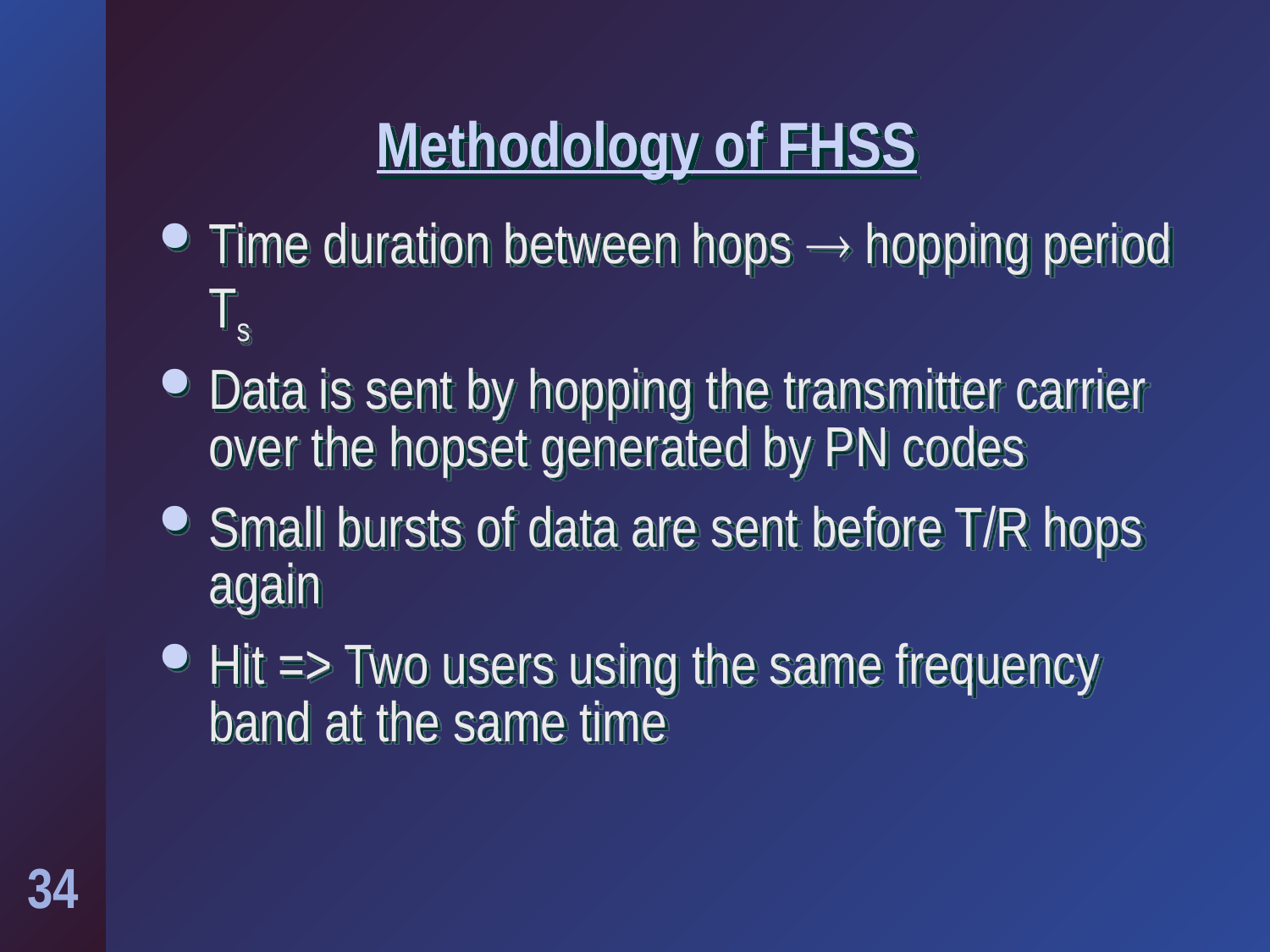

# Methodology of FHSS
Time duration between hops → hopping period Ts
Data is sent by hopping the transmitter carrier over the hopset generated by PN codes
Small bursts of data are sent before T/R hops again
Hit => Two users using the same frequency band at the same time